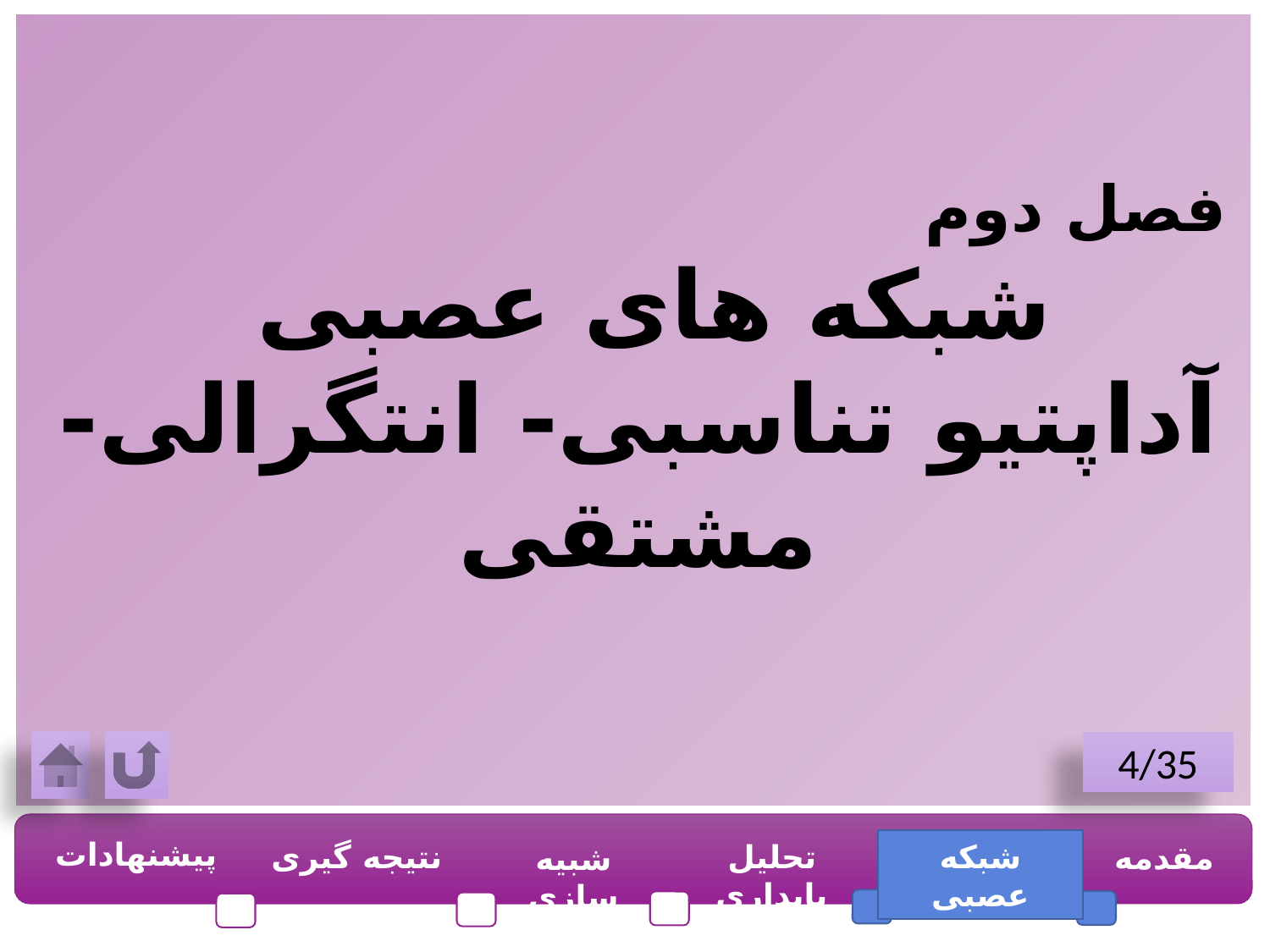

فصل دوم
شبکه های عصبی
آداپتیو تناسبی- انتگرالی- مشتقی

4/35

پیشنهادات
نتیجه گیری
تحلیل پایداری
شبکه عصبی
مقدمه
شبیه سازی